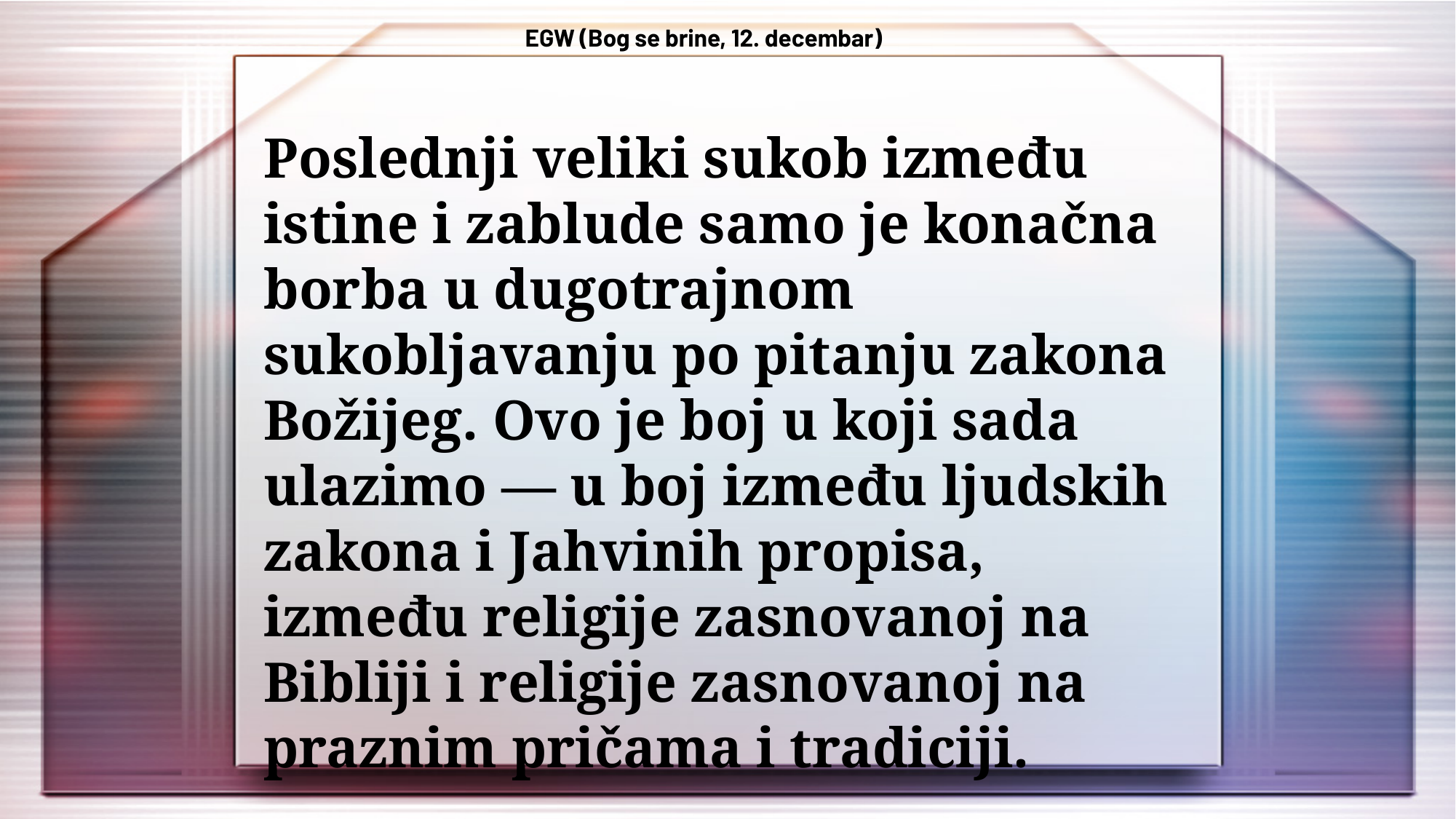

EGW (Bog se brine, 12. decembar)
Poslednji veliki sukob između istine i zablude samo je konačna borba u dugotrajnom sukobljavanju po pitanju zakona Božijeg. Ovo je boj u koji sada ulazimo — u boj između ljudskih zakona i Jahvinih propisa, između religije zasnovanoj na Bibliji i religije zasnovanoj na praznim pričama i tradiciji.